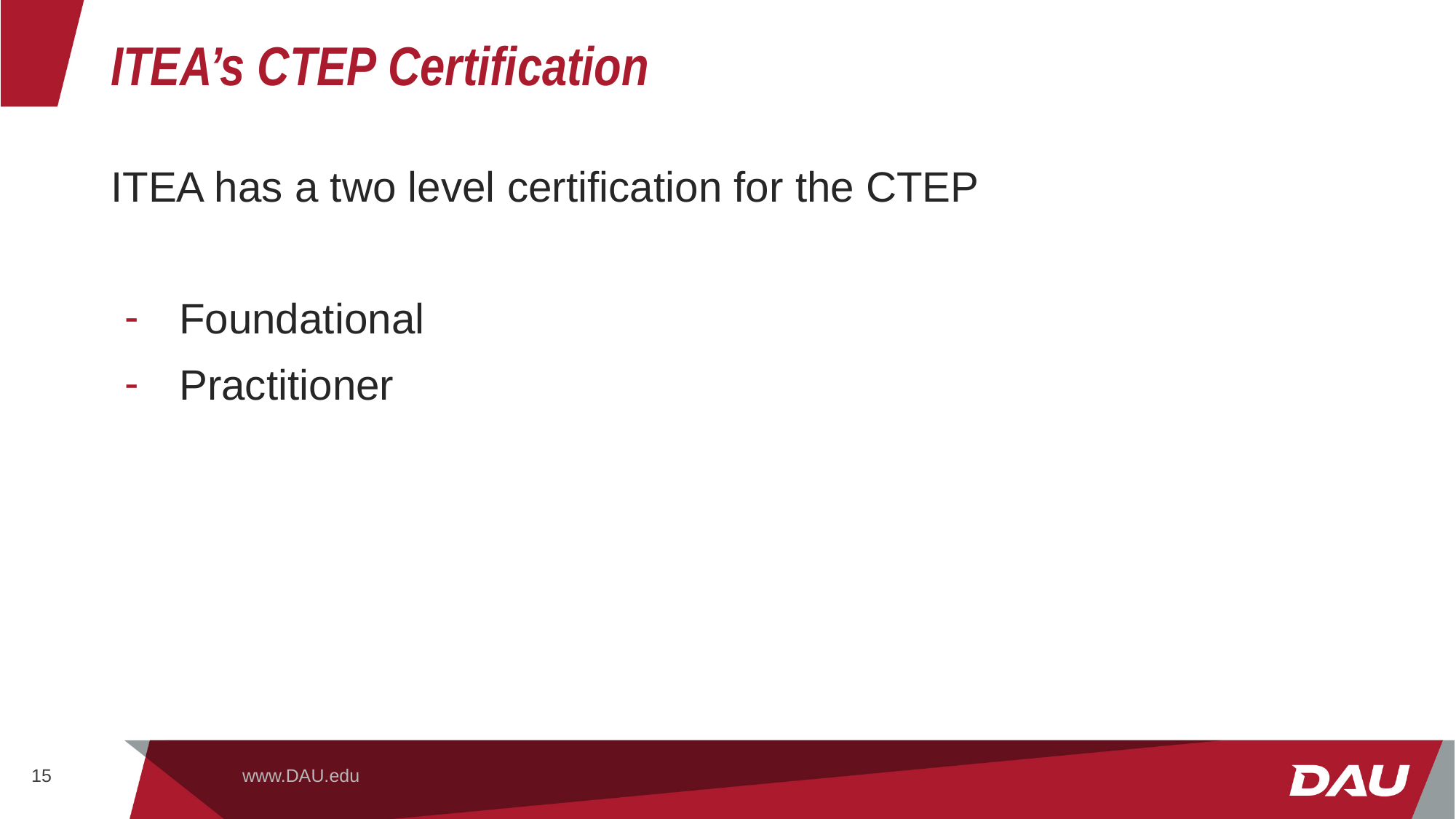

# ITEA’s CTEP Certification
ITEA has a two level certification for the CTEP

Foundational
Practitioner
15
www.DAU.edu